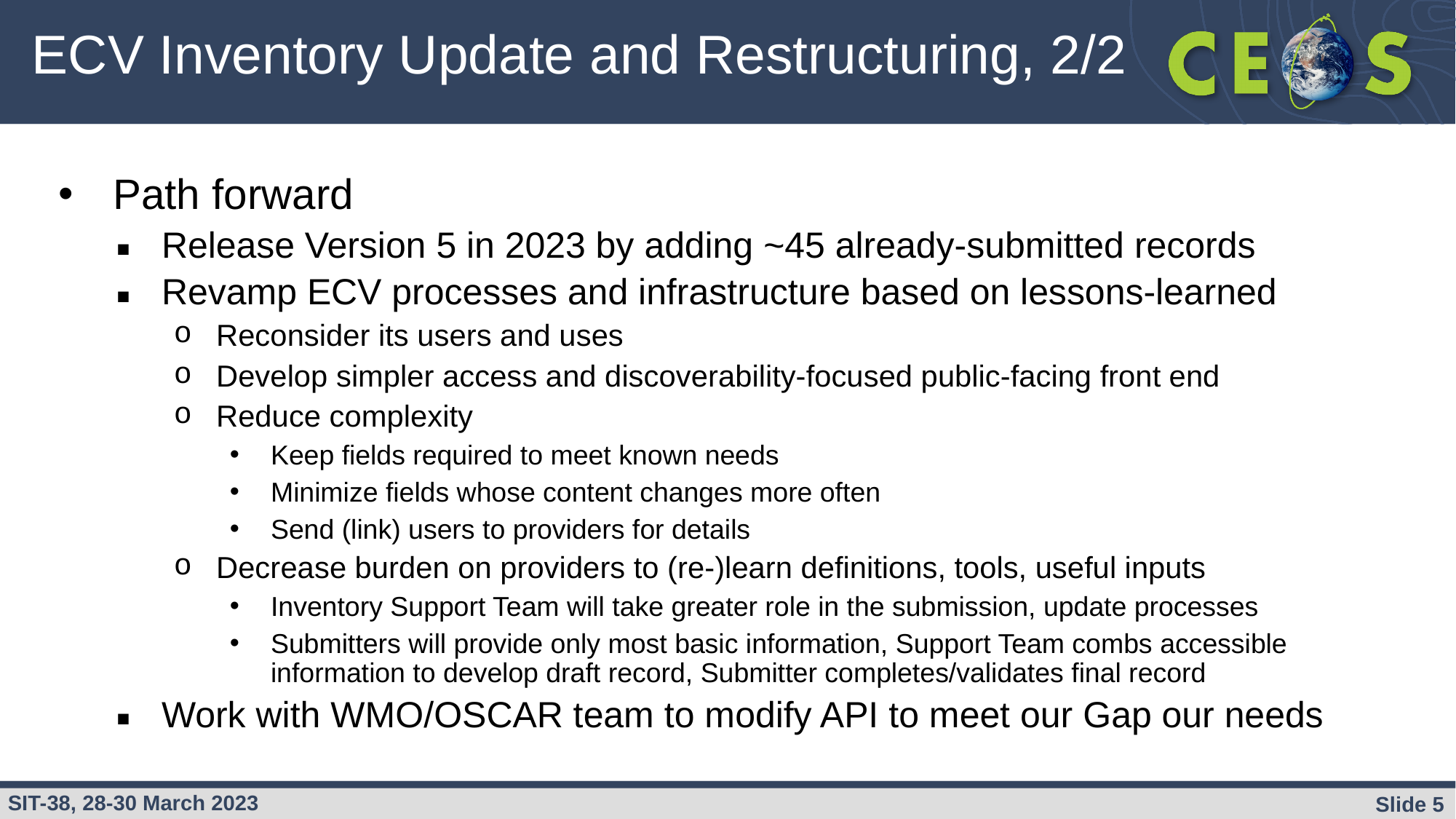

# ECV Inventory Update and Restructuring, 2/2
Path forward
Release Version 5 in 2023 by adding ~45 already-submitted records
Revamp ECV processes and infrastructure based on lessons-learned
Reconsider its users and uses
Develop simpler access and discoverability-focused public-facing front end
Reduce complexity
Keep fields required to meet known needs
Minimize fields whose content changes more often
Send (link) users to providers for details
Decrease burden on providers to (re-)learn definitions, tools, useful inputs
Inventory Support Team will take greater role in the submission, update processes
Submitters will provide only most basic information, Support Team combs accessible information to develop draft record, Submitter completes/validates final record
Work with WMO/OSCAR team to modify API to meet our Gap our needs